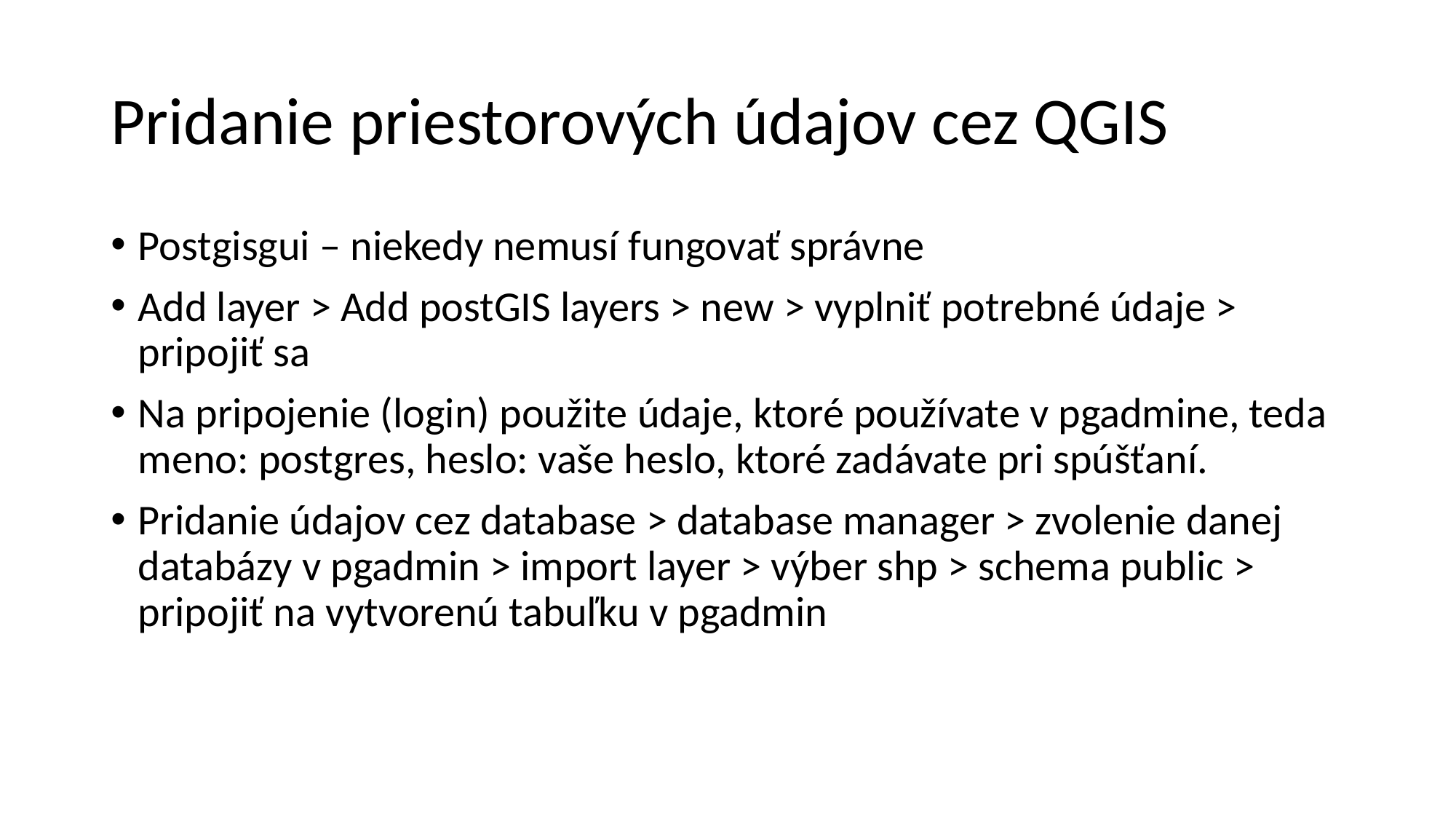

# Pridanie priestorových údajov cez QGIS
Postgisgui – niekedy nemusí fungovať správne
Add layer > Add postGIS layers > new > vyplniť potrebné údaje > pripojiť sa
Na pripojenie (login) použite údaje, ktoré používate v pgadmine, teda meno: postgres, heslo: vaše heslo, ktoré zadávate pri spúšťaní.
Pridanie údajov cez database > database manager > zvolenie danej databázy v pgadmin > import layer > výber shp > schema public > pripojiť na vytvorenú tabuľku v pgadmin